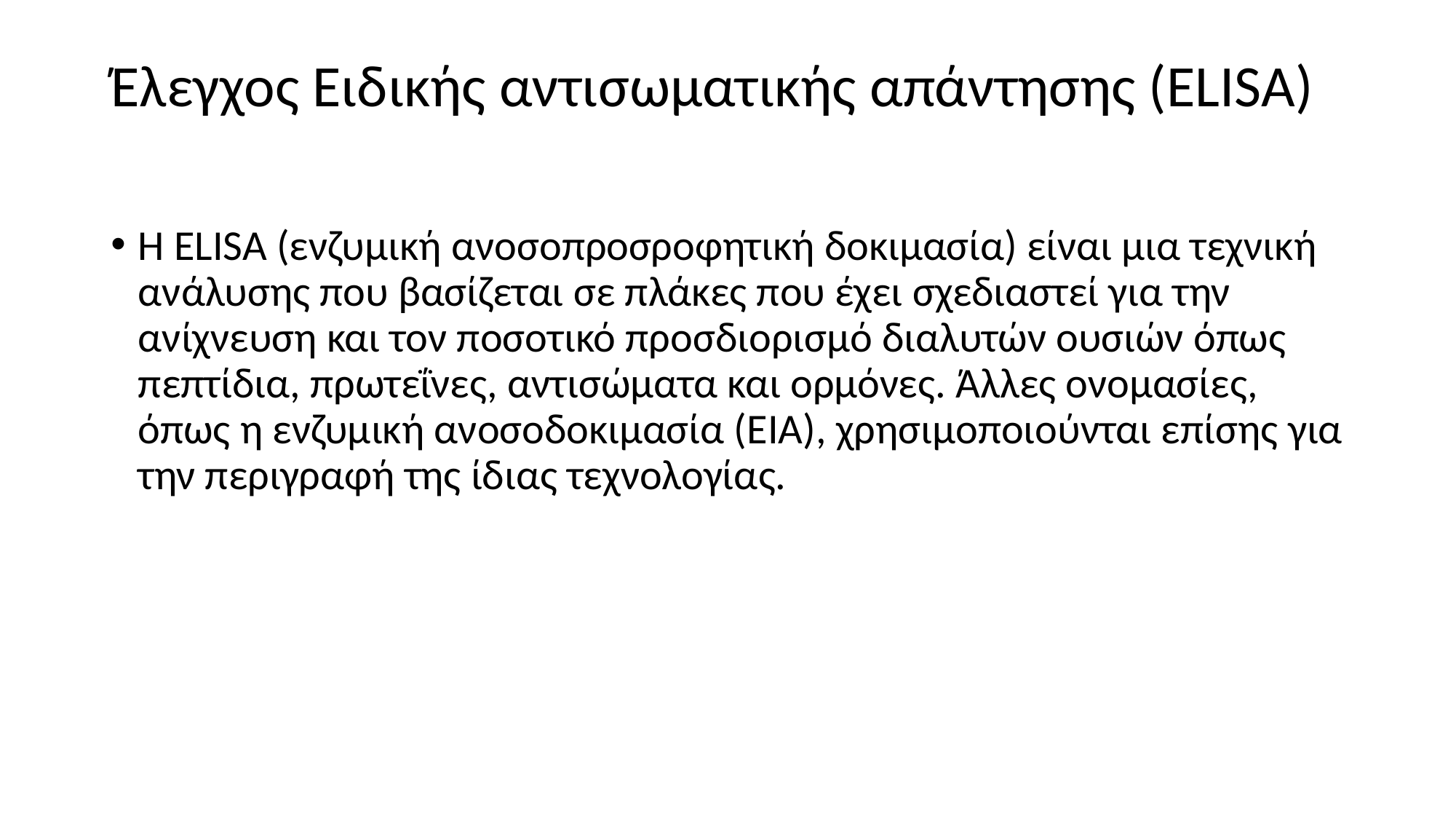

# Έλεγχος Ειδικής αντισωματικής απάντησης (ELISA)
Η ELISA (ενζυμική ανοσοπροσροφητική δοκιμασία) είναι μια τεχνική ανάλυσης που βασίζεται σε πλάκες που έχει σχεδιαστεί για την ανίχνευση και τον ποσοτικό προσδιορισμό διαλυτών ουσιών όπως πεπτίδια, πρωτεΐνες, αντισώματα και ορμόνες. Άλλες ονομασίες, όπως η ενζυμική ανοσοδοκιμασία (EIA), χρησιμοποιούνται επίσης για την περιγραφή της ίδιας τεχνολογίας.